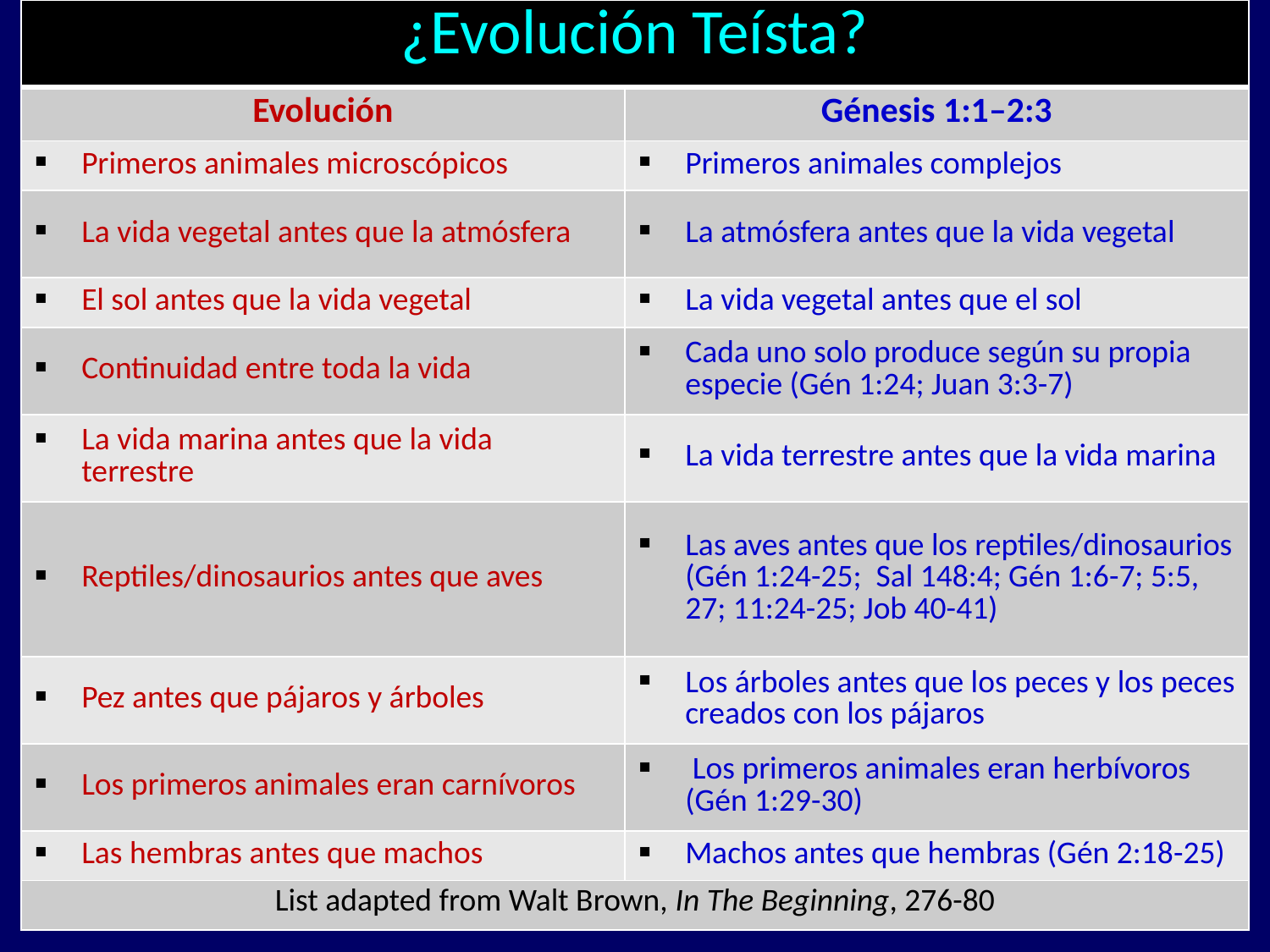

| ¿Evolución Teísta? |  |
| --- | --- |
| Evolución | Génesis 1:1–2:3 |
| Primeros animales microscópicos | Primeros animales complejos |
| La vida vegetal antes que la atmósfera | La atmósfera antes que la vida vegetal |
| El sol antes que la vida vegetal | La vida vegetal antes que el sol |
| Continuidad entre toda la vida | Cada uno solo produce según su propia especie (Gén 1:24; Juan 3:3-7) |
| La vida marina antes que la vida terrestre | La vida terrestre antes que la vida marina |
| Reptiles/dinosaurios antes que aves | Las aves antes que los reptiles/dinosaurios (Gén 1:24-25; Sal 148:4; Gén 1:6-7; 5:5, 27; 11:24-25; Job 40-41) |
| Pez antes que pájaros y árboles | Los árboles antes que los peces y los peces creados con los pájaros |
| Los primeros animales eran carnívoros | Los primeros animales eran herbívoros (Gén 1:29-30) |
| Las hembras antes que machos | Machos antes que hembras (Gén 2:18-25) |
| List adapted from Walt Brown, In The Beginning, 276-80 |  |